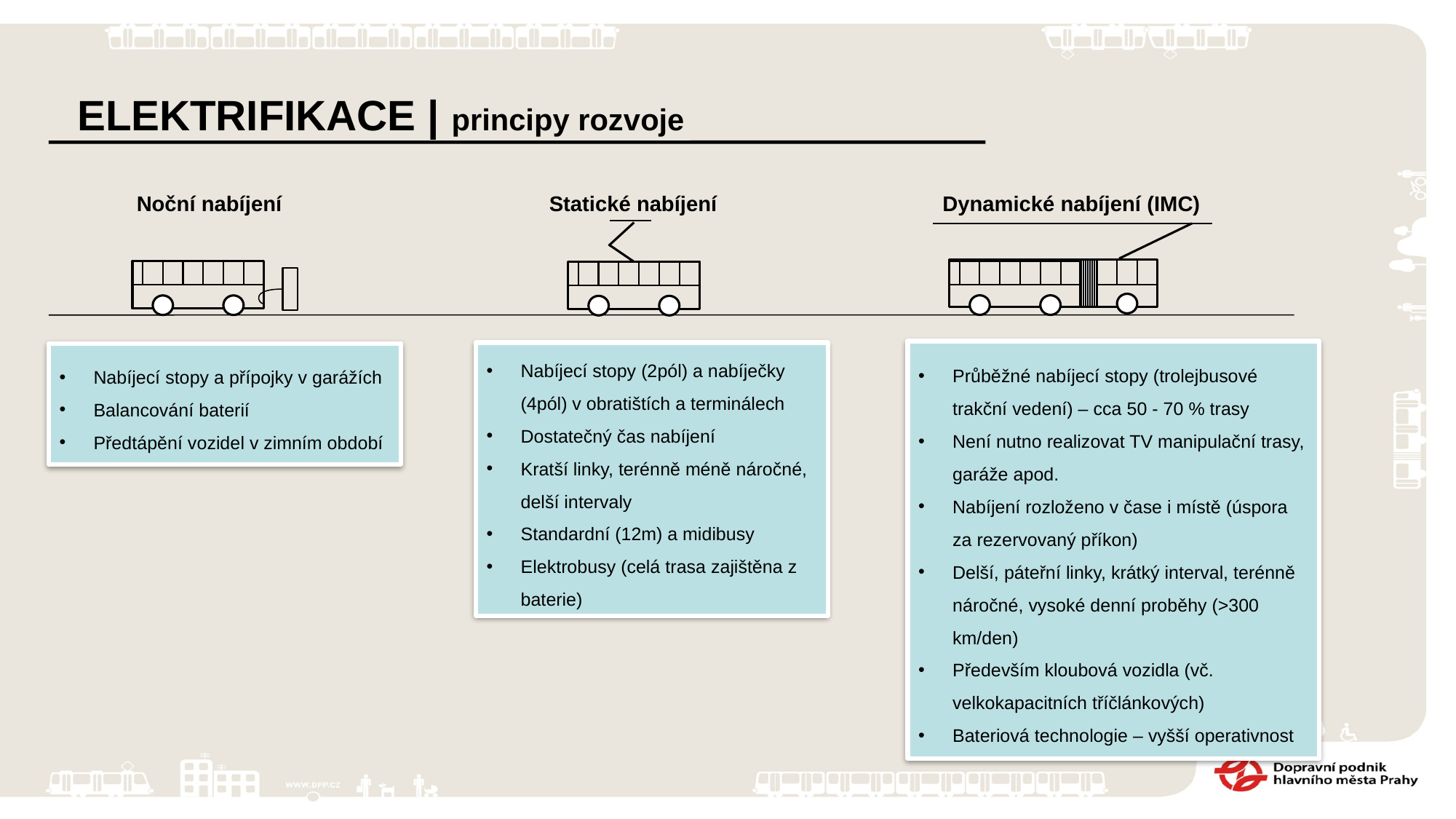

ELEKTRIFIKACE | principy rozvoje
Noční nabíjení
Dynamické nabíjení (IMC)
Statické nabíjení

Průběžné nabíjecí stopy (trolejbusové trakční vedení) – cca 50 - 70 % trasy
Není nutno realizovat TV manipulační trasy, garáže apod.
Nabíjení rozloženo v čase i místě (úspora za rezervovaný příkon)
Delší, páteřní linky, krátký interval, terénně náročné, vysoké denní proběhy (>300 km/den)
Především kloubová vozidla (vč. velkokapacitních tříčlánkových)
Bateriová technologie – vyšší operativnost
Nabíjecí stopy (2pól) a nabíječky (4pól) v obratištích a terminálech
Dostatečný čas nabíjení
Kratší linky, terénně méně náročné, delší intervaly
Standardní (12m) a midibusy
Elektrobusy (celá trasa zajištěna z baterie)
Nabíjecí stopy a přípojky v garážích
Balancování baterií
Předtápění vozidel v zimním období